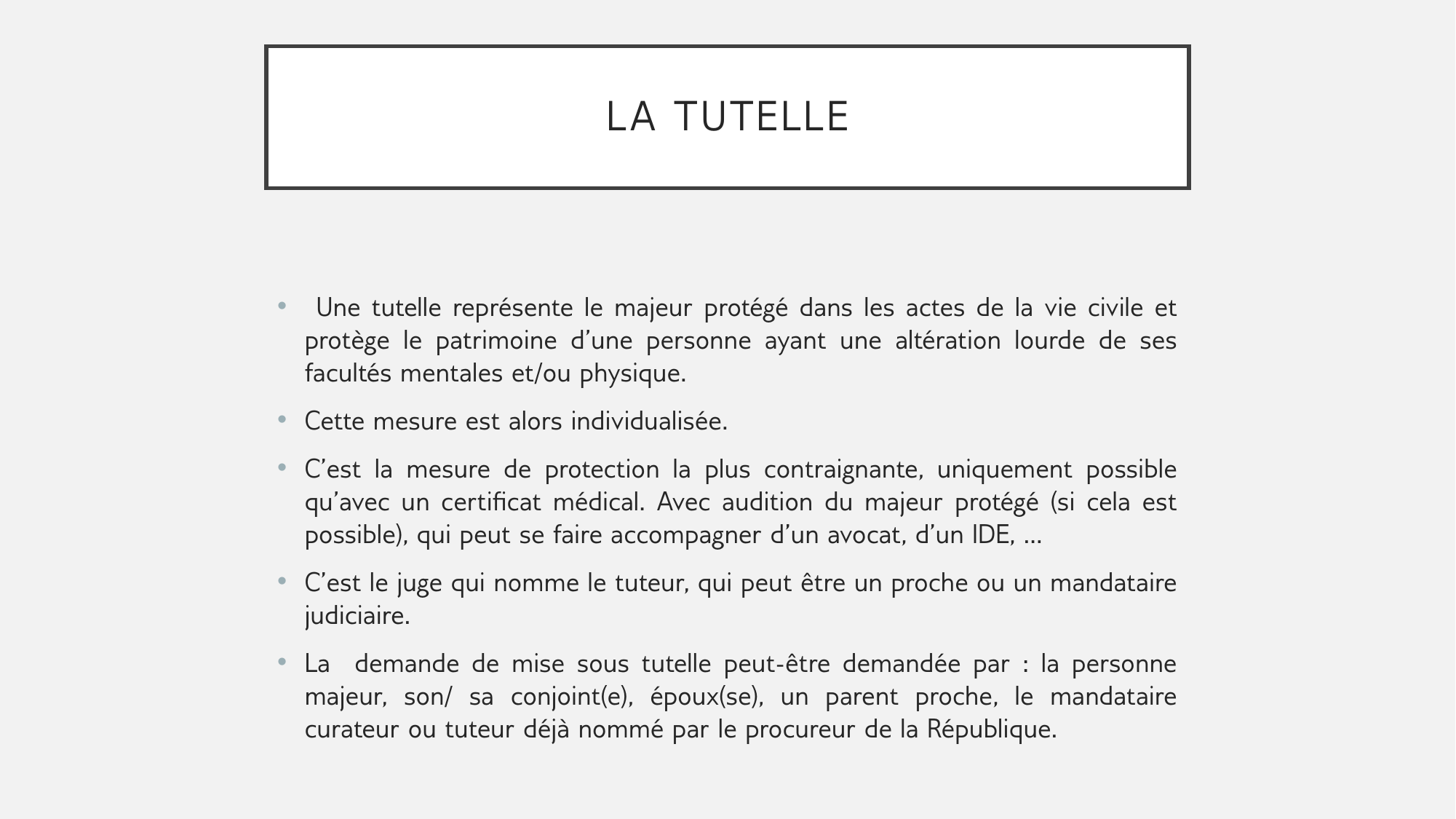

# La tutelle

 Une tutelle représente le majeur protégé dans les actes de la vie civile et protège le patrimoine d’une personne ayant une altération lourde de ses facultés mentales et/ou physique.
Cette mesure est alors individualisée.
C’est la mesure de protection la plus contraignante, uniquement possible qu’avec un certificat médical. Avec audition du majeur protégé (si cela est possible), qui peut se faire accompagner d’un avocat, d’un IDE, …
C’est le juge qui nomme le tuteur, qui peut être un proche ou un mandataire judiciaire.
La  demande de mise sous tutelle peut-être demandée par : la personne majeur, son/ sa conjoint(e), époux(se), un parent proche, le mandataire curateur ou tuteur déjà nommé par le procureur de la République.